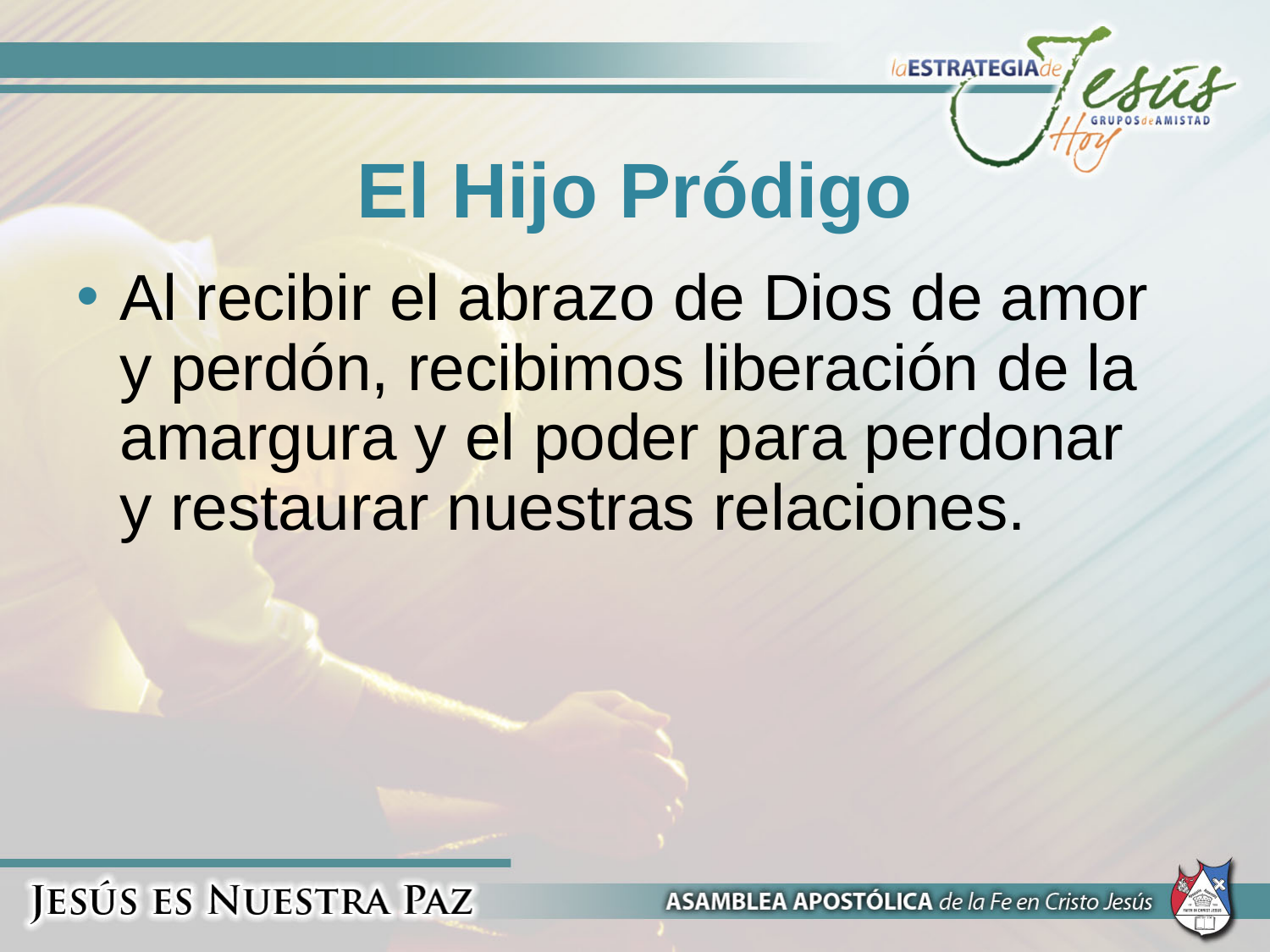

# El Hijo Pródigo
Al recibir el abrazo de Dios de amor  y perdón, recibimos liberación de la amargura y el poder para perdonar    y restaurar nuestras relaciones.